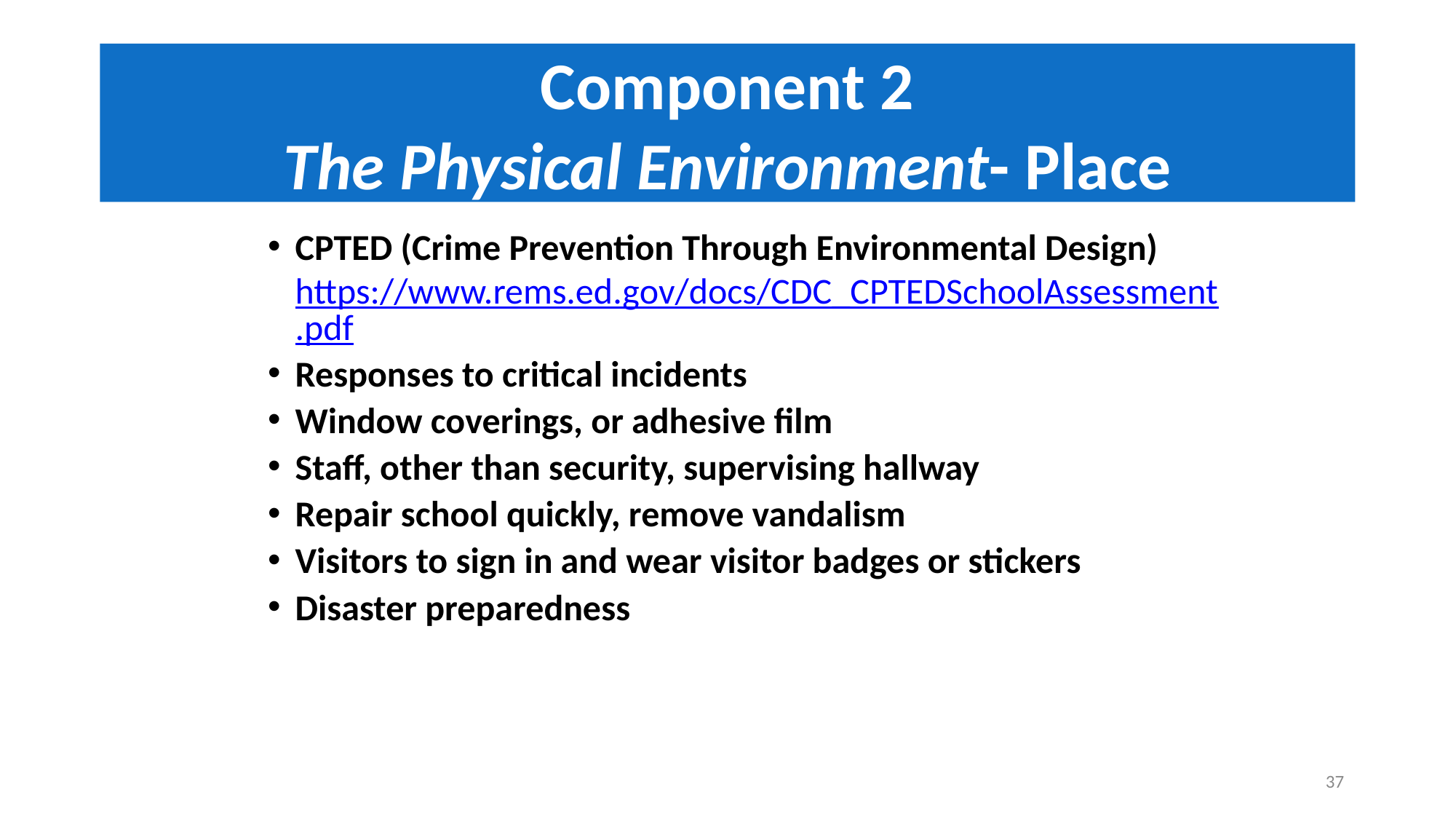

# Component 2 The Physical Environment- Place
CPTED (Crime Prevention Through Environmental Design) https://www.rems.ed.gov/docs/CDC_CPTEDSchoolAssessment.pdf
Responses to critical incidents
Window coverings, or adhesive film
Staff, other than security, supervising hallway
Repair school quickly, remove vandalism
Visitors to sign in and wear visitor badges or stickers
Disaster preparedness
37